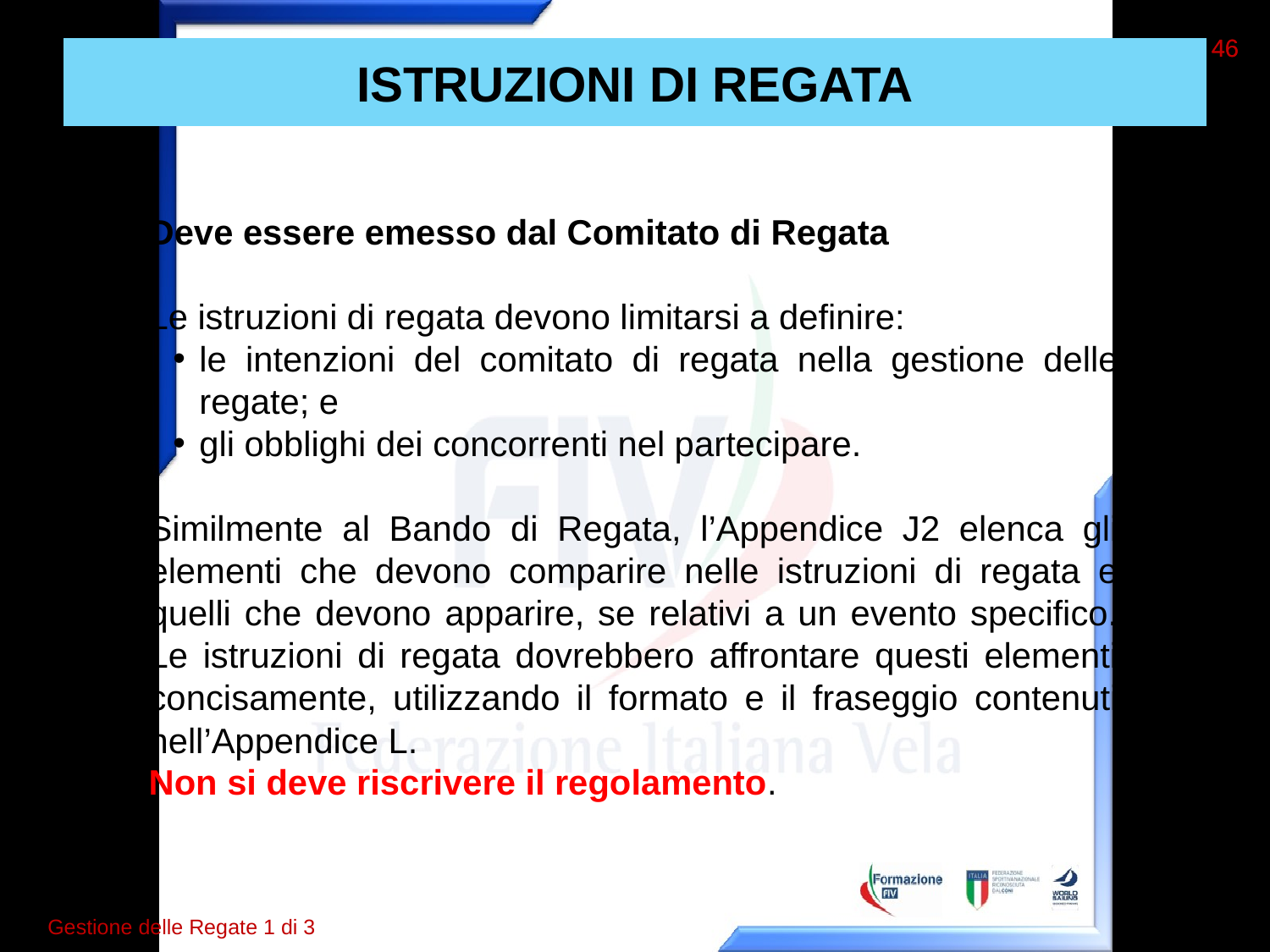

46
46
# ISTRUZIONI DI REGATA
Deve essere emesso dal Comitato di Regata

Le istruzioni di regata devono limitarsi a definire:
le intenzioni del comitato di regata nella gestione delle regate; e
gli obblighi dei concorrenti nel partecipare.

Similmente al Bando di Regata, l’Appendice J2 elenca gli elementi che devono comparire nelle istruzioni di regata e quelli che devono apparire, se relativi a un evento specifico. Le istruzioni di regata dovrebbero affrontare questi elementi concisamente, utilizzando il formato e il fraseggio contenuti nell’Appendice L.
Non si deve riscrivere il regolamento.
Gestione delle Regate 1 di 3